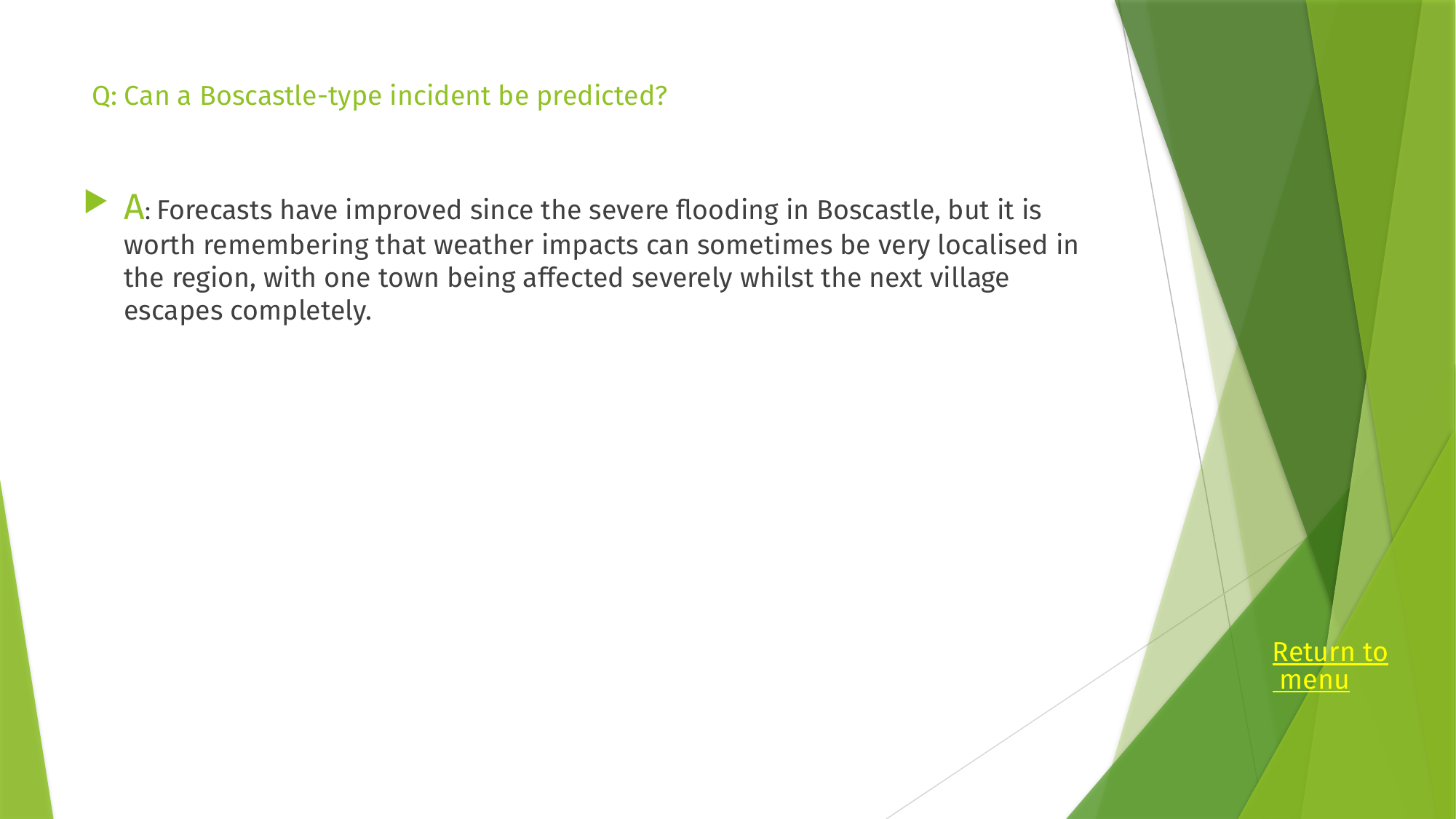

# Q: Can a Boscastle-type incident be predicted?
A: Forecasts have improved since the severe flooding in Boscastle, but it is worth remembering that weather impacts can sometimes be very localised in the region, with one town being affected severely whilst the next village escapes completely.
Return to menu